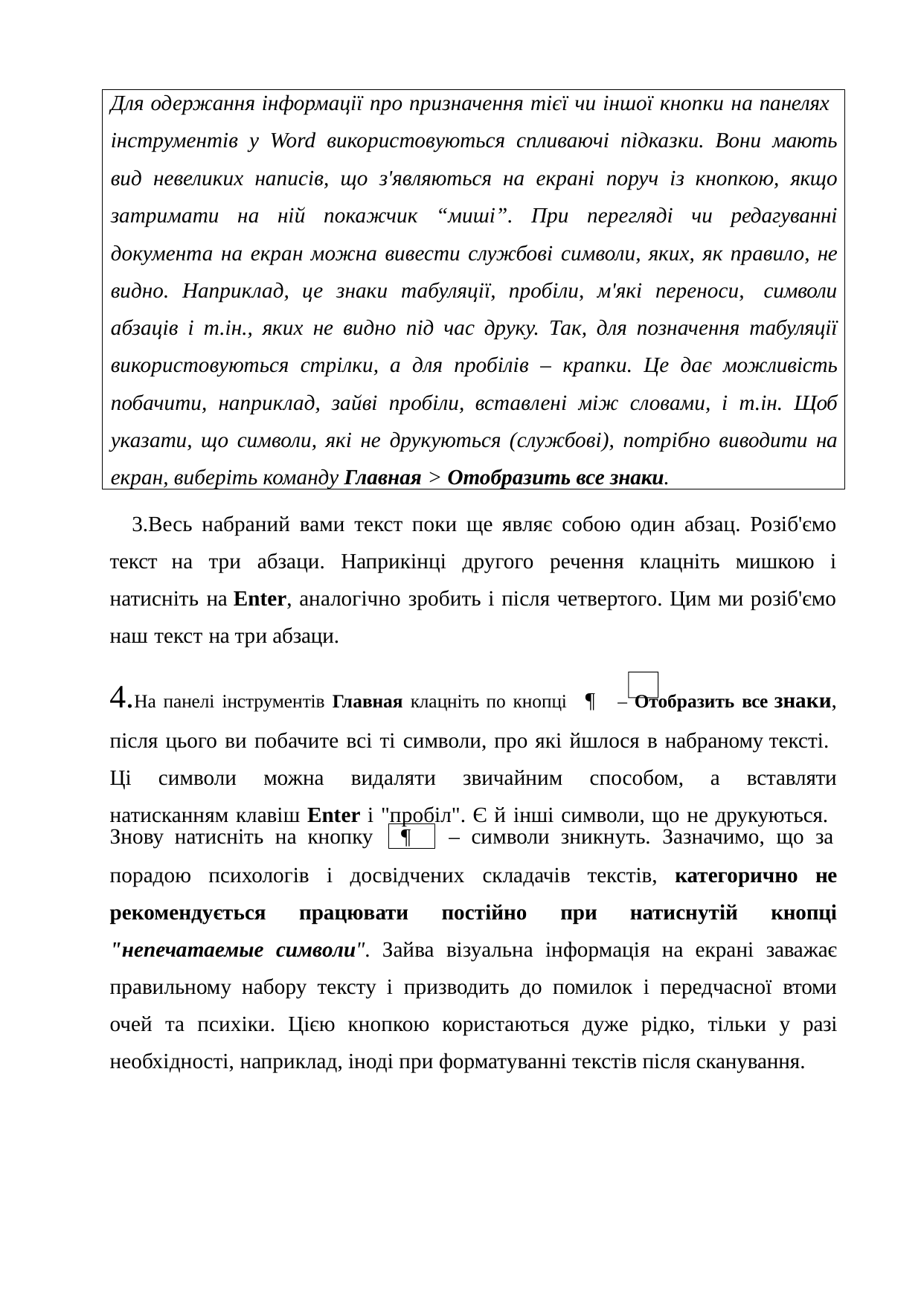

Для одержання інформації про призначення тієї чи іншої кнопки на панелях
інструментів у Word використовуються спливаючі підказки. Вони мають вид невеликих написів, що з'являються на екрані поруч із кнопкою, якщо затримати  на  ній  покажчик  “миші”.  При  перегляді  чи  редагуванні документа на екран можна вивести службові символи, яких, як правило, не видно. Наприклад, це знаки табуляції, пробіли, м'які переноси,  символи абзаців і т.ін., яких не видно під час друку. Так, для позначення табуляції використовуються стрілки, а для пробілів – крапки. Це дає можливість побачити, наприклад, зайві пробіли, вставлені між словами, і т.ін. Щоб указати, що символи, які не друкуються (службові), потрібно виводити на екран, виберіть команду Главная > Отобразить все знаки.
Весь набраний вами текст поки ще являє собою один абзац. Розіб'ємо текст на три абзаци. Наприкінці другого речення клацніть мишкою і натисніть на Enter, аналогічно зробить і після четвертого. Цим ми розіб'ємо наш текст на три абзаци.
На панелі інструментів Главная клацніть по кнопці  ¶  – Отобразить все знаки, після цього ви побачите всі ті символи, про які йшлося в набраному тексті.  Ці  символи  можна  видаляти  звичайним  способом,  а  вставляти натисканням клавіш Enter і "пробіл". Є й інші символи, що не друкуються.

Знову натисніть на кнопку	– символи зникнуть. Зазначимо, що за
¶
порадою  психологів  і  досвідчених  складачів  текстів,  категорично  не рекомендується   працювати   постійно   при   натиснутій   кнопці "непечатаемые символи". Зайва візуальна інформація на екрані заважає правильному набору тексту і призводить до помилок і передчасної втоми очей та психіки. Цією кнопкою користаються дуже рідко, тільки у разі необхідності, наприклад, іноді при форматуванні текстів після сканування.